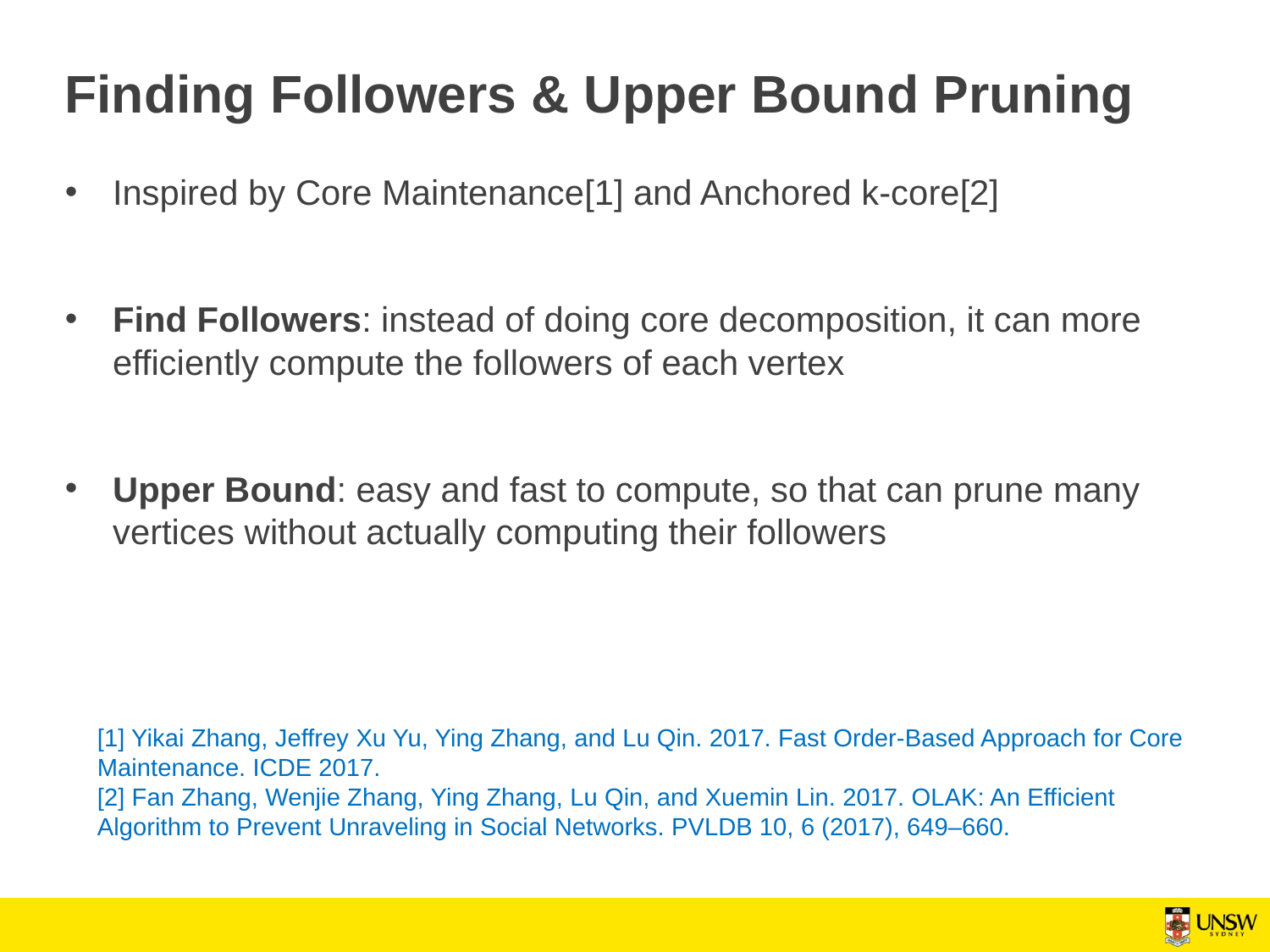

# Finding Followers & Upper Bound Pruning
Inspired by Core Maintenance[1] and Anchored k-core[2]

Find Followers: instead of doing core decomposition, it can more efficiently compute the followers of each vertex

Upper Bound: easy and fast to compute, so that can prune many vertices without actually computing their followers

[1] Yikai Zhang, Jeffrey Xu Yu, Ying Zhang, and Lu Qin. 2017. Fast Order-Based Approach for Core Maintenance. ICDE 2017.
[2] Fan Zhang, Wenjie Zhang, Ying Zhang, Lu Qin, and Xuemin Lin. 2017. OLAK: An Efficient Algorithm to Prevent Unraveling in Social Networks. PVLDB 10, 6 (2017), 649–660.